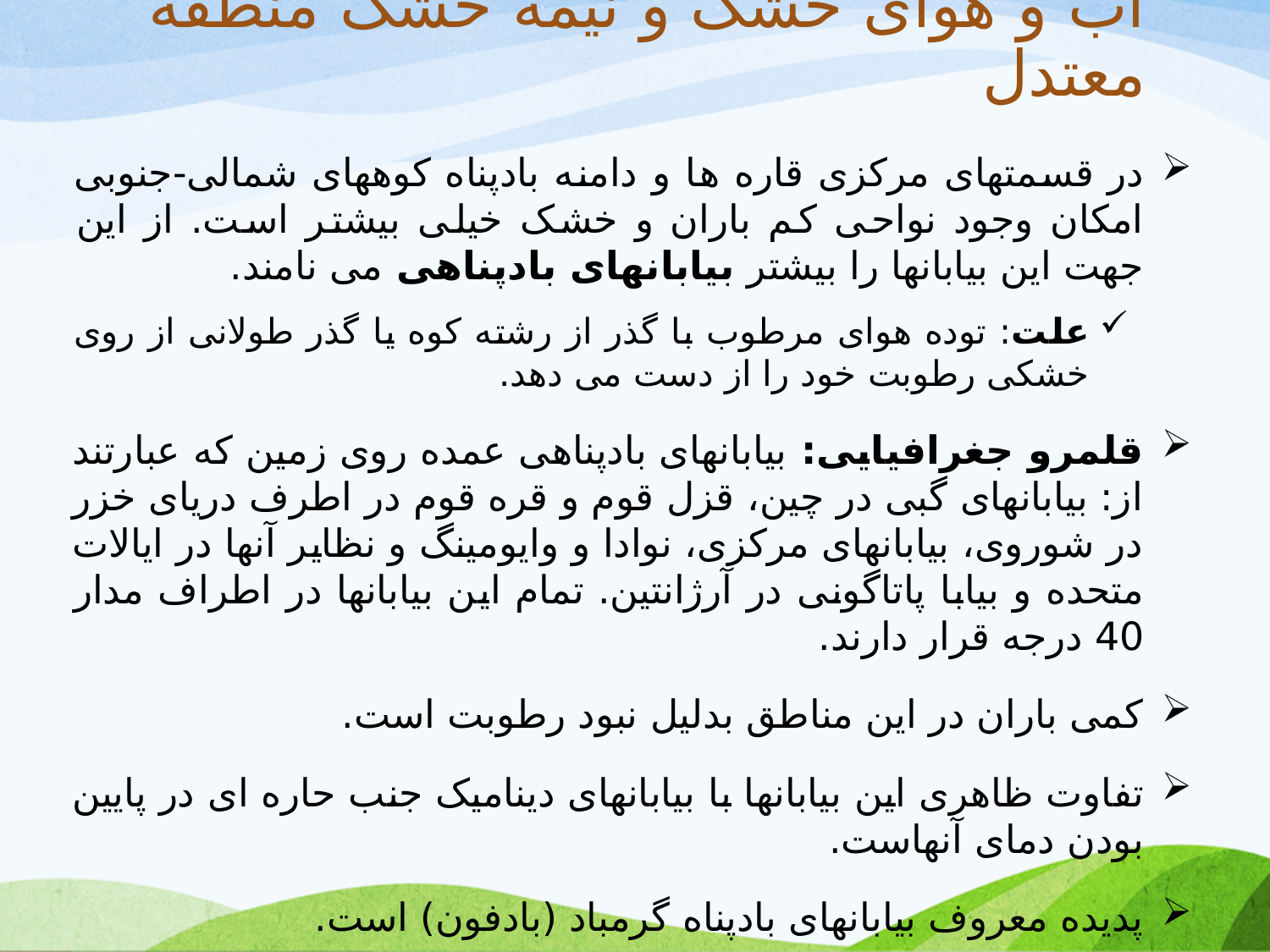

# آب و هوای خشک و نيمه خشک منطقه معتدل
در قسمتهای مرکزی قاره ها و دامنه بادپناه کوههای شمالی-جنوبی امکان وجود نواحی کم باران و خشک خیلی بیشتر است. از این جهت این بیابانها را بیشتر بیابانهای بادپناهی می نامند.
علت: توده هوای مرطوب با گذر از رشته کوه یا گذر طولانی از روی خشکی رطوبت خود را از دست می دهد.
قلمرو جغرافیایی: بیابانهای بادپناهی عمده روی زمین که عبارتند از: بیابانهای گبی در چین، قزل قوم و قره قوم در اطرف دریای خزر در شوروی، بیابانهای مرکزی، نوادا و وایومینگ و نظایر آنها در ایالات متحده و بیابا پاتاگونی در آرژانتین. تمام این بیابانها در اطراف مدار 40 درجه قرار دارند.
کمی باران در این مناطق بدلیل نبود رطوبت است.
تفاوت ظاهری این بیابانها با بیابانهای دینامیک جنب حاره ای در پایین بودن دمای آنهاست.
پدیده معروف بیابانهای بادپناه گرمباد (بادفون) است.